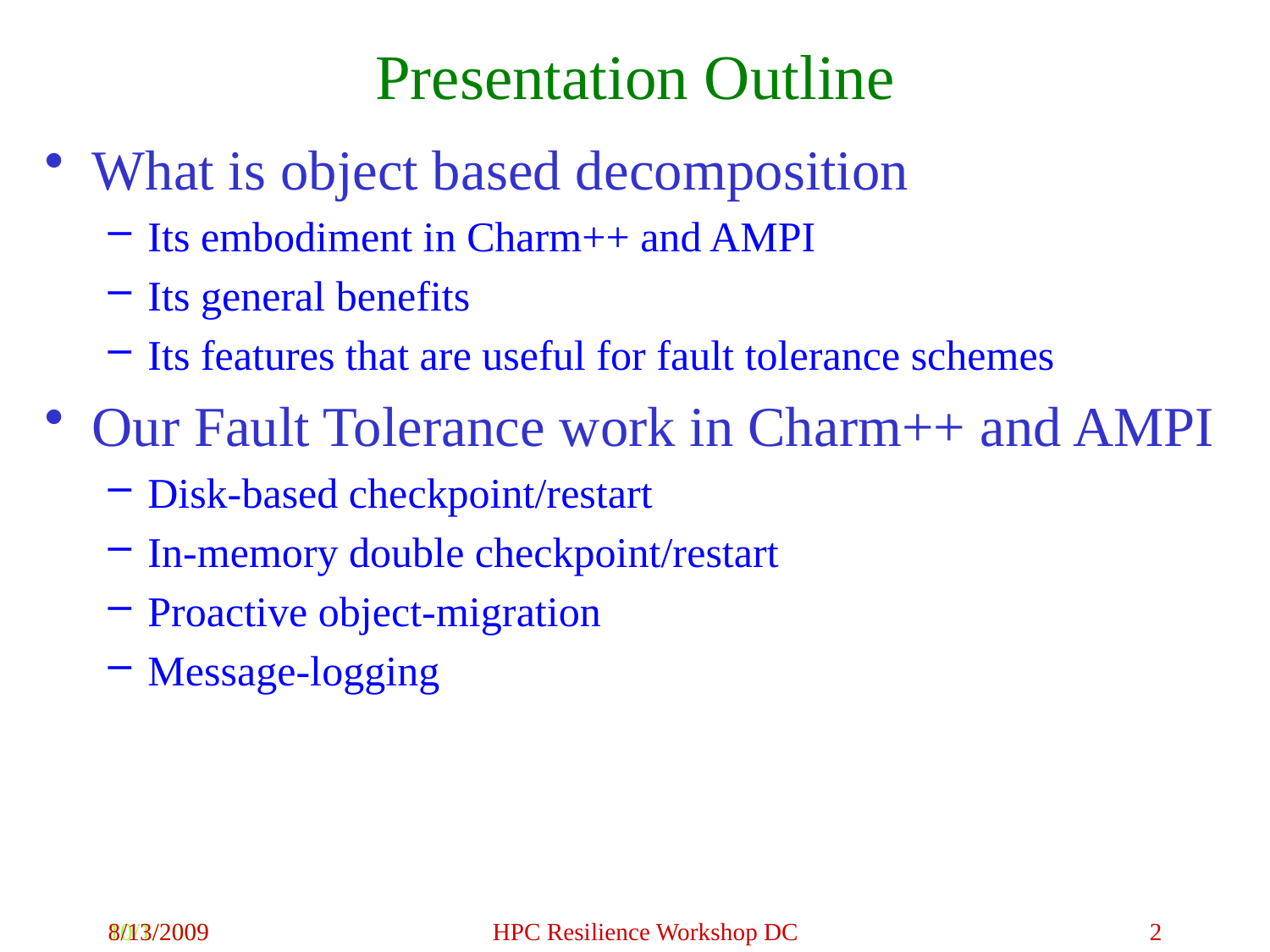

Presentation Outline
What is object based decomposition
Its embodiment in Charm++ and AMPI
Its general benefits
Its features that are useful for fault tolerance schemes
Our Fault Tolerance work in Charm++ and AMPI
Disk-based checkpoint/restart
In-memory double checkpoint/restart
Proactive object-migration
Message-logging

10/1/2009
8/13/2009
HPC Resilience Workshop DC
2